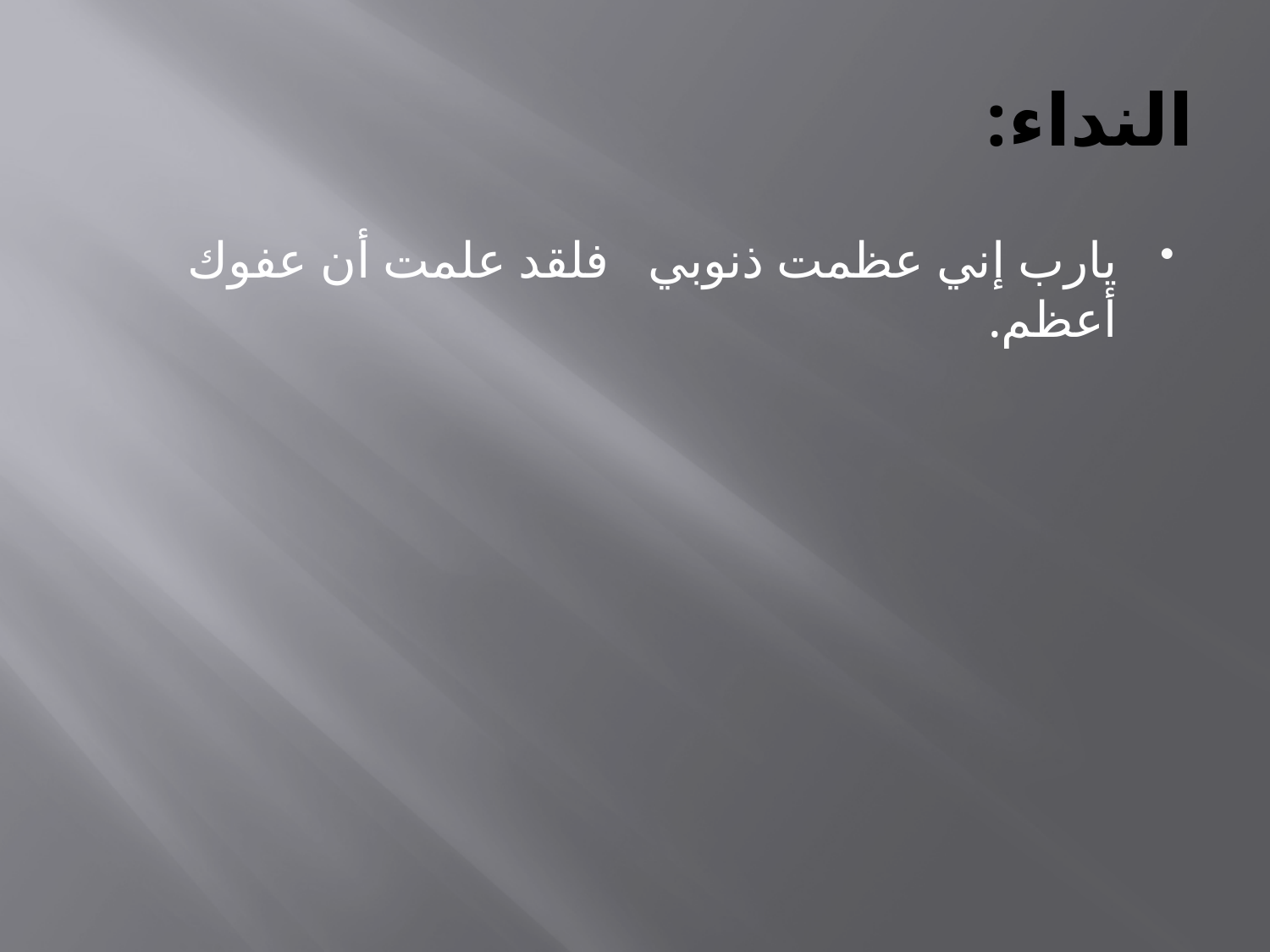

# النداء:
يارب إني عظمت ذنوبي   فلقد علمت أن عفوك أعظم.